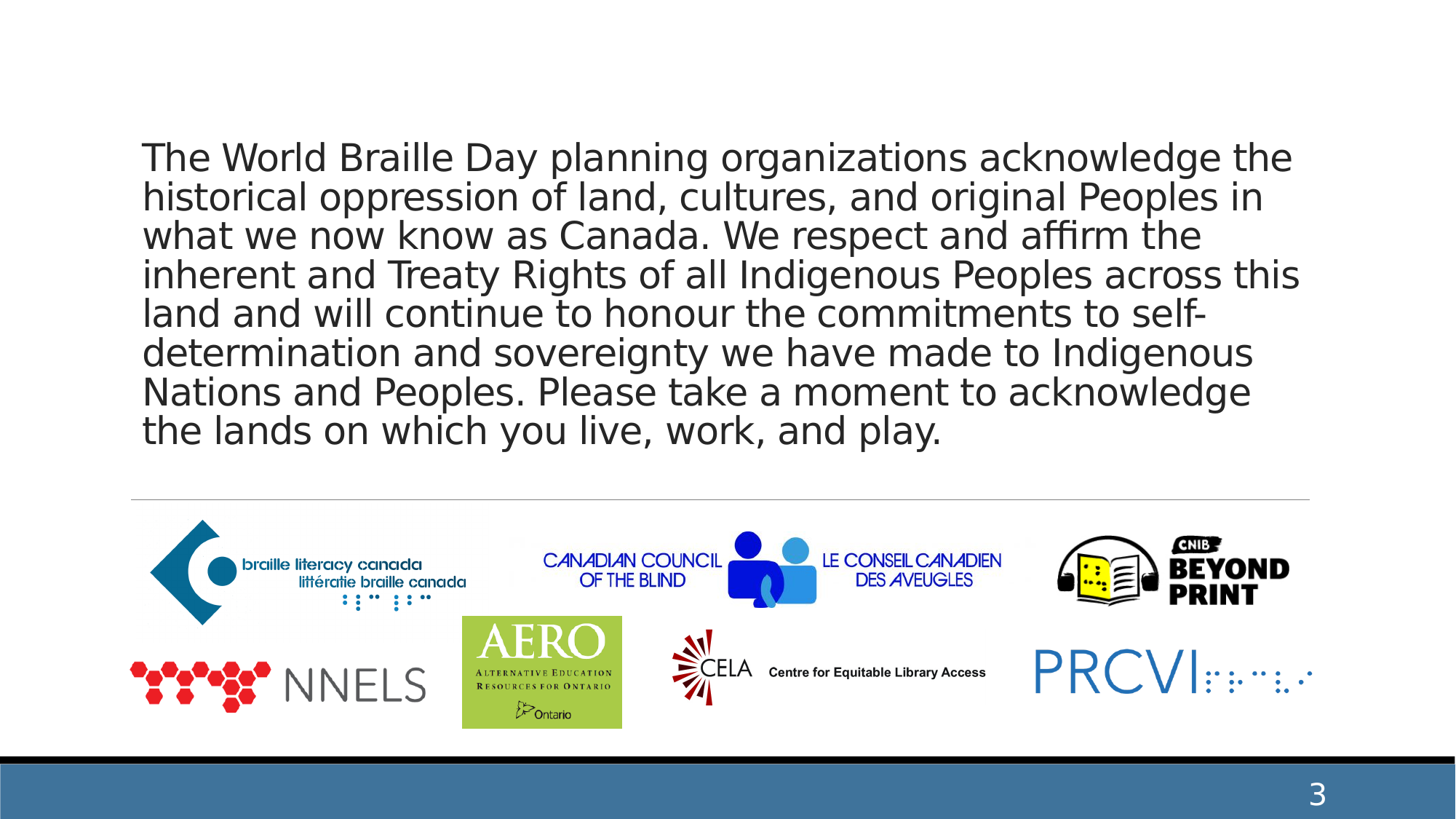

# The World Braille Day planning organizations acknowledge the historical oppression of land, cultures, and original Peoples in what we now know as Canada. We respect and affirm the inherent and Treaty Rights of all Indigenous Peoples across this land and will continue to honour the commitments to self-determination and sovereignty we have made to Indigenous Nations and Peoples. Please take a moment to acknowledge the lands on which you live, work, and play.
3